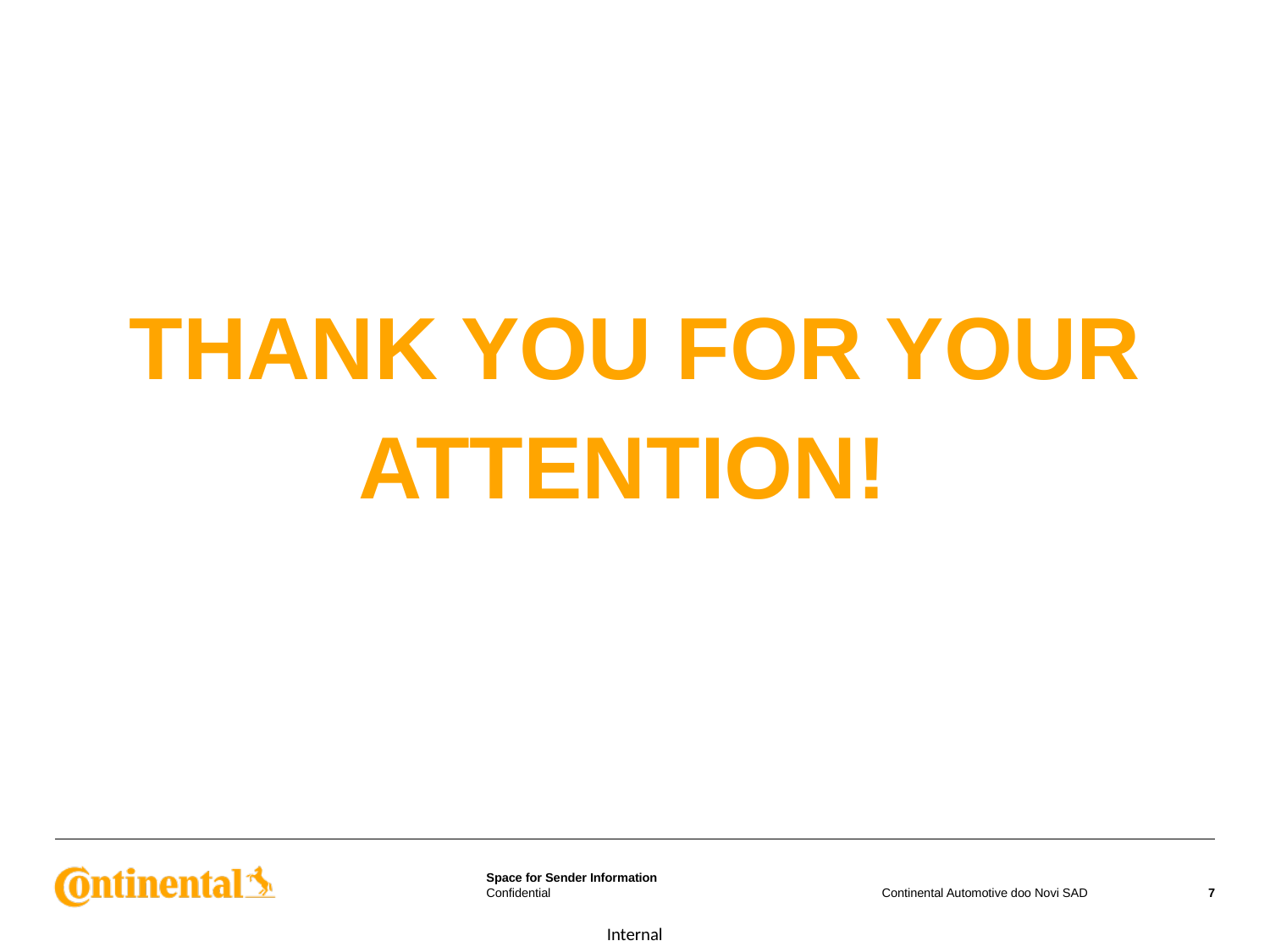

THANK YOU FOR YOUR ATTENTION!
Continental Automotive doo Novi SAD
7